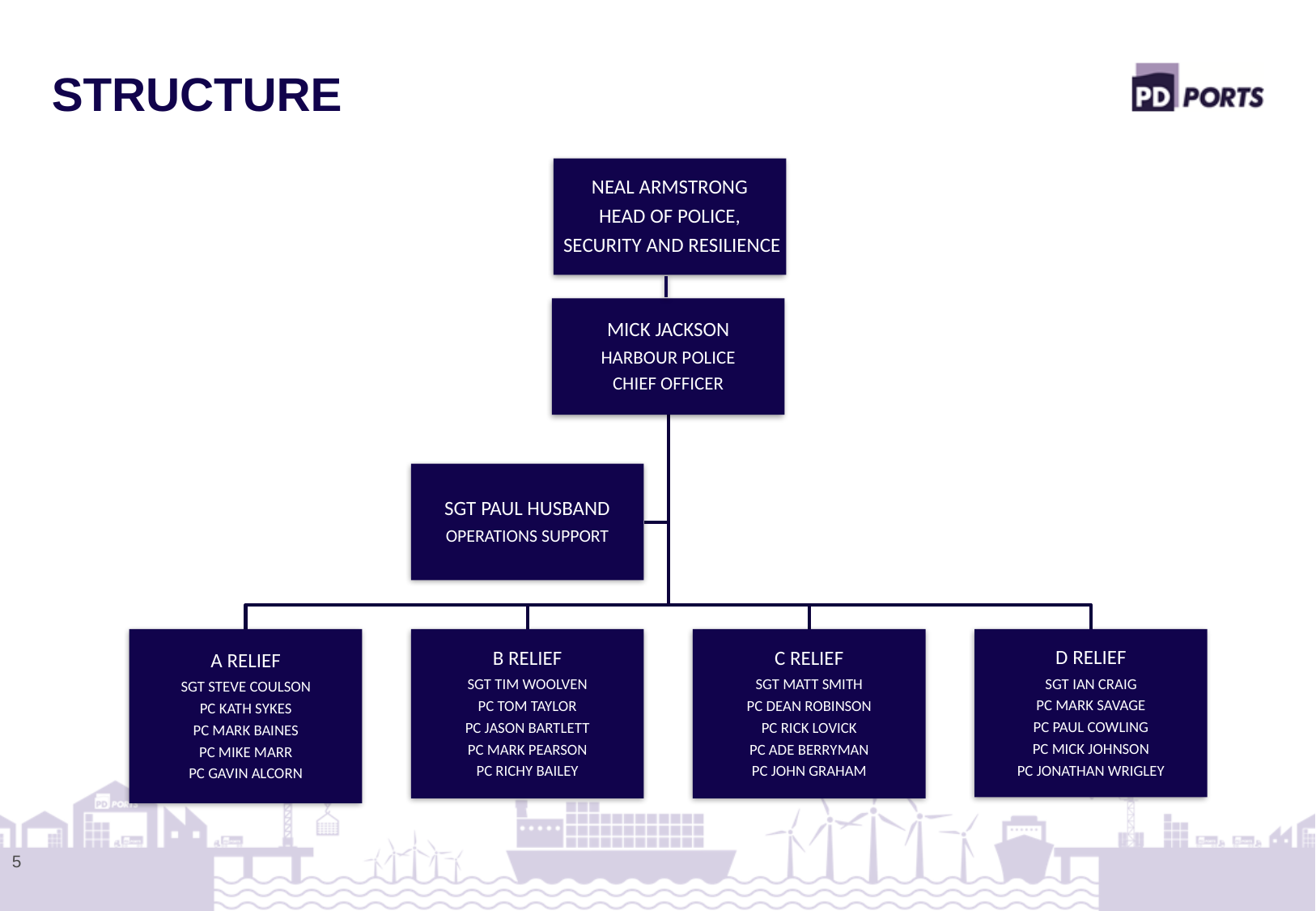

structure
NEAL ARMSTRONG
HEAD OF POLICE,
 SECURITY AND RESILIENCE
MICK JACKSON
HARBOUR POLICE
CHIEF OFFICER
A RELIEF
SGT STEVE COULSON
PC KATH SYKES
PC MARK BAINES
PC MIKE MARR
PC GAVIN ALCORN
B RELIEF
SGT TIM WOOLVEN
PC TOM TAYLOR
PC JASON BARTLETT
PC MARK PEARSON
PC RICHY BAILEY
C RELIEF
SGT MATT SMITH
PC DEAN ROBINSON
PC RICK LOVICK
PC ADE BERRYMAN
PC JOHN GRAHAM
D RELIEF
SGT IAN CRAIG
PC MARK SAVAGE
PC PAUL COWLING
PC MICK JOHNSON
PC JONATHAN WRIGLEY
SGT PAUL HUSBAND
OPERATIONS SUPPORT

5